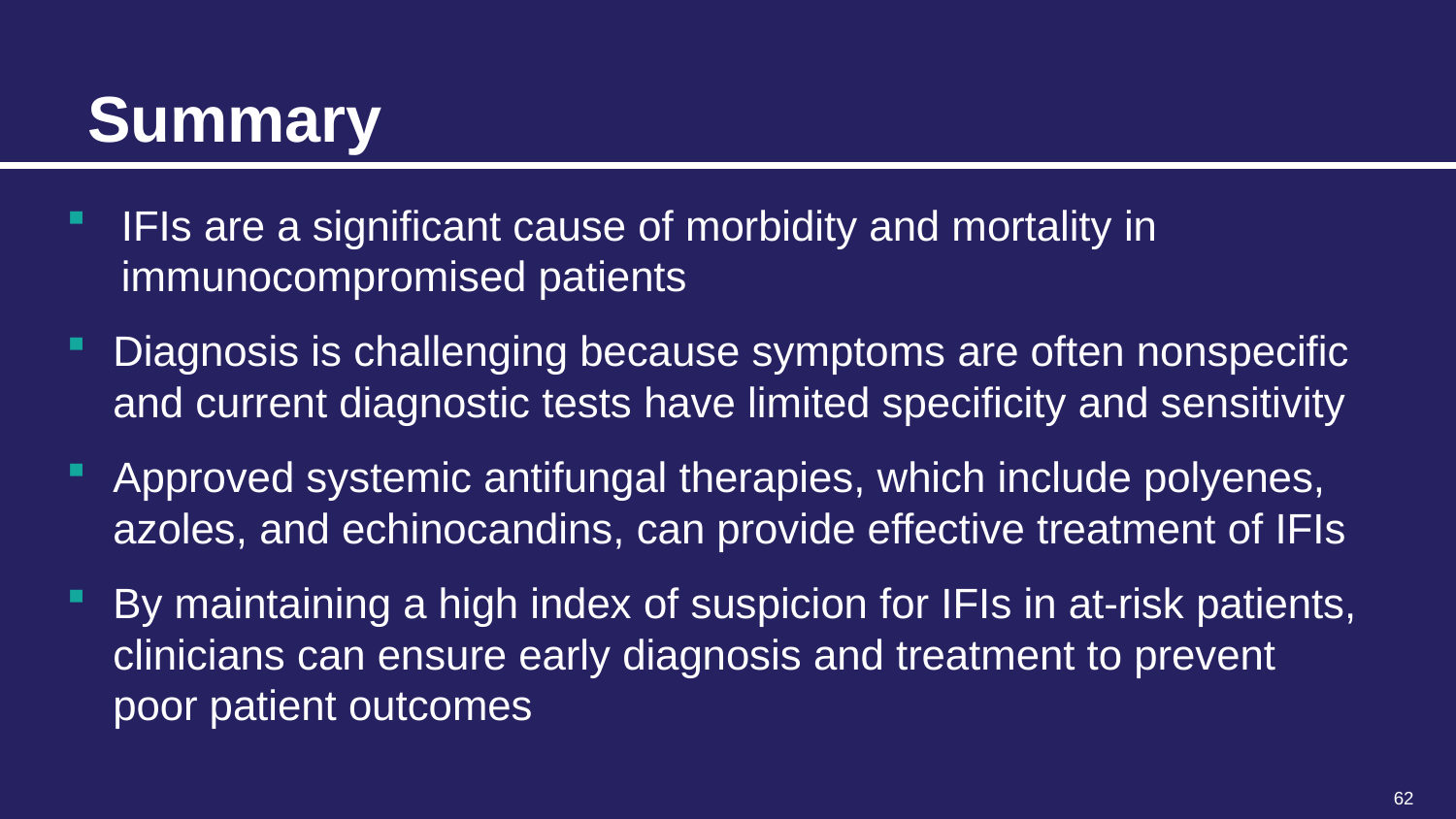

# Summary
IFIs are a significant cause of morbidity and mortality in immunocompromised patients
Diagnosis is challenging because symptoms are often nonspecific and current diagnostic tests have limited specificity and sensitivity
Approved systemic antifungal therapies, which include polyenes, azoles, and echinocandins, can provide effective treatment of IFIs
By maintaining a high index of suspicion for IFIs in at-risk patients, clinicians can ensure early diagnosis and treatment to prevent poor patient outcomes
62